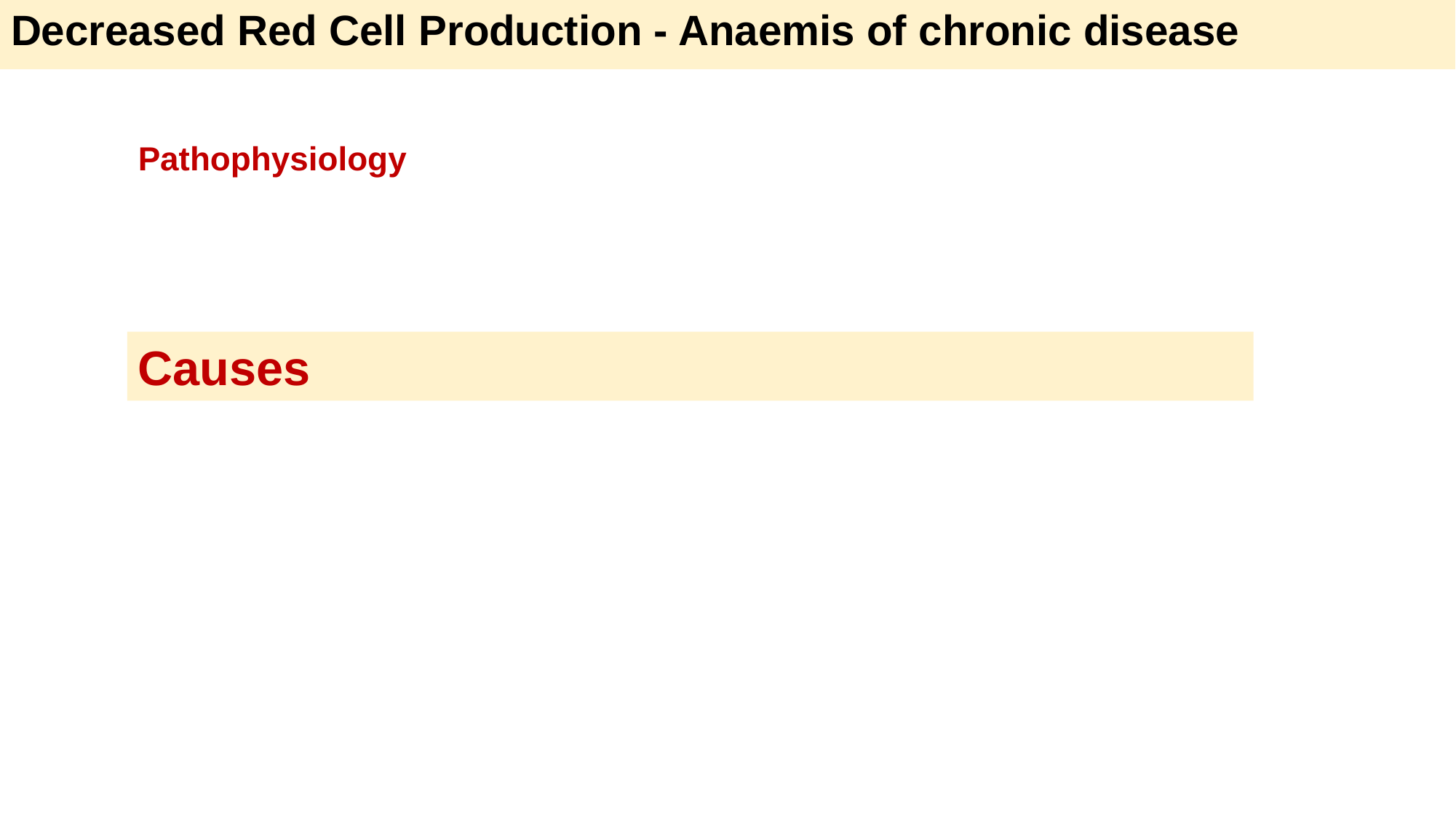

# Decreased Red Cell Production - Anaemis of chronic disease
Pathophysiology

Causes